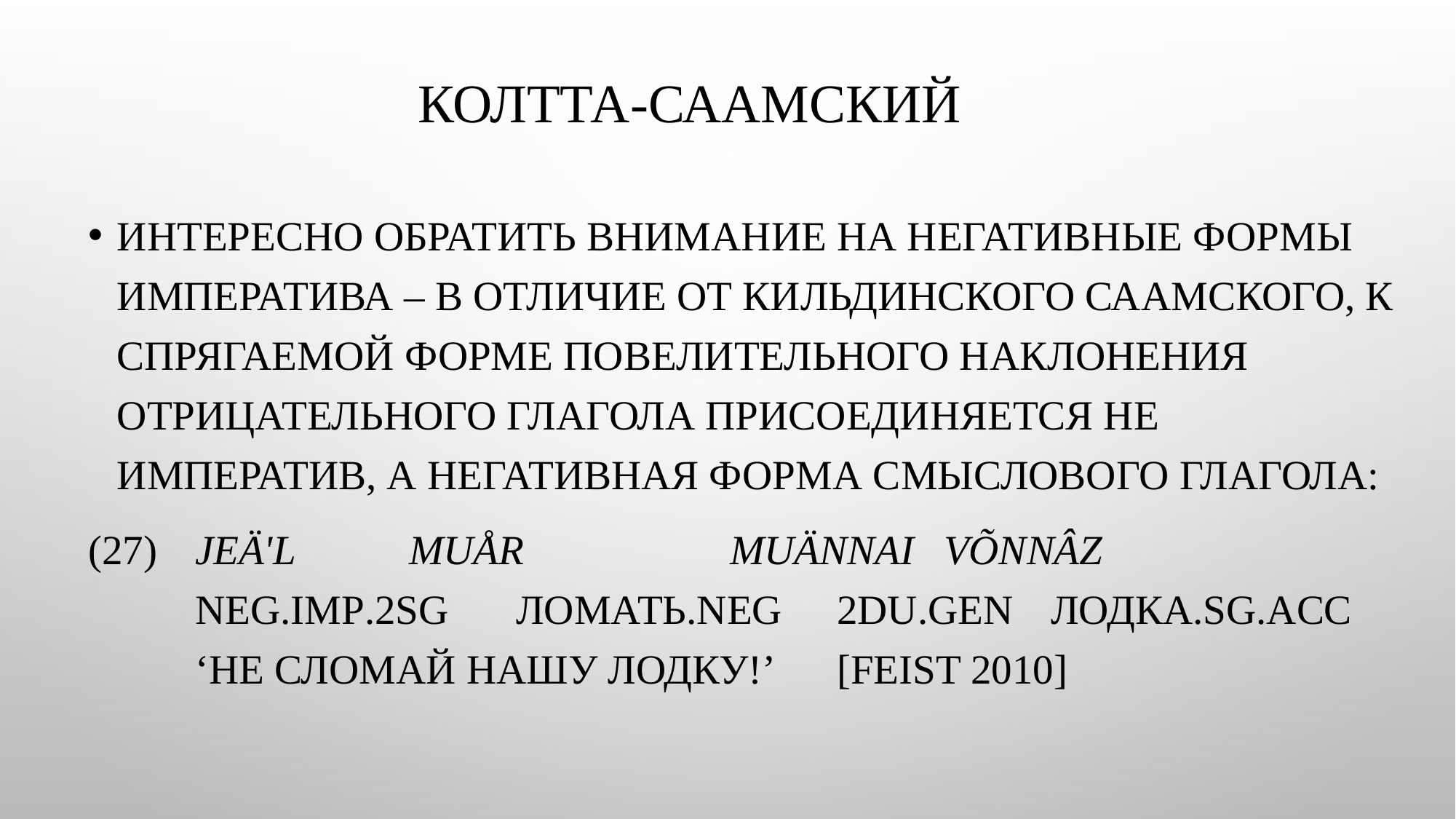

# Колтта-саамский
Интересно обратить внимание на негативные формы императива – в отличие от кильдинского саамского, к спрягаемой форме повелительного наклонения отрицательного глагола присоединяется не императив, а негативная форма смыслового глагола:
(27) 	jeäʹl 			muår 		muännai 	võnnâz
	neg.imp.2sg 		ломать.neg 	2du.gen 	лодка.sg.acc
	‘не сломай нашу лодку!’ 					[Feist 2010]